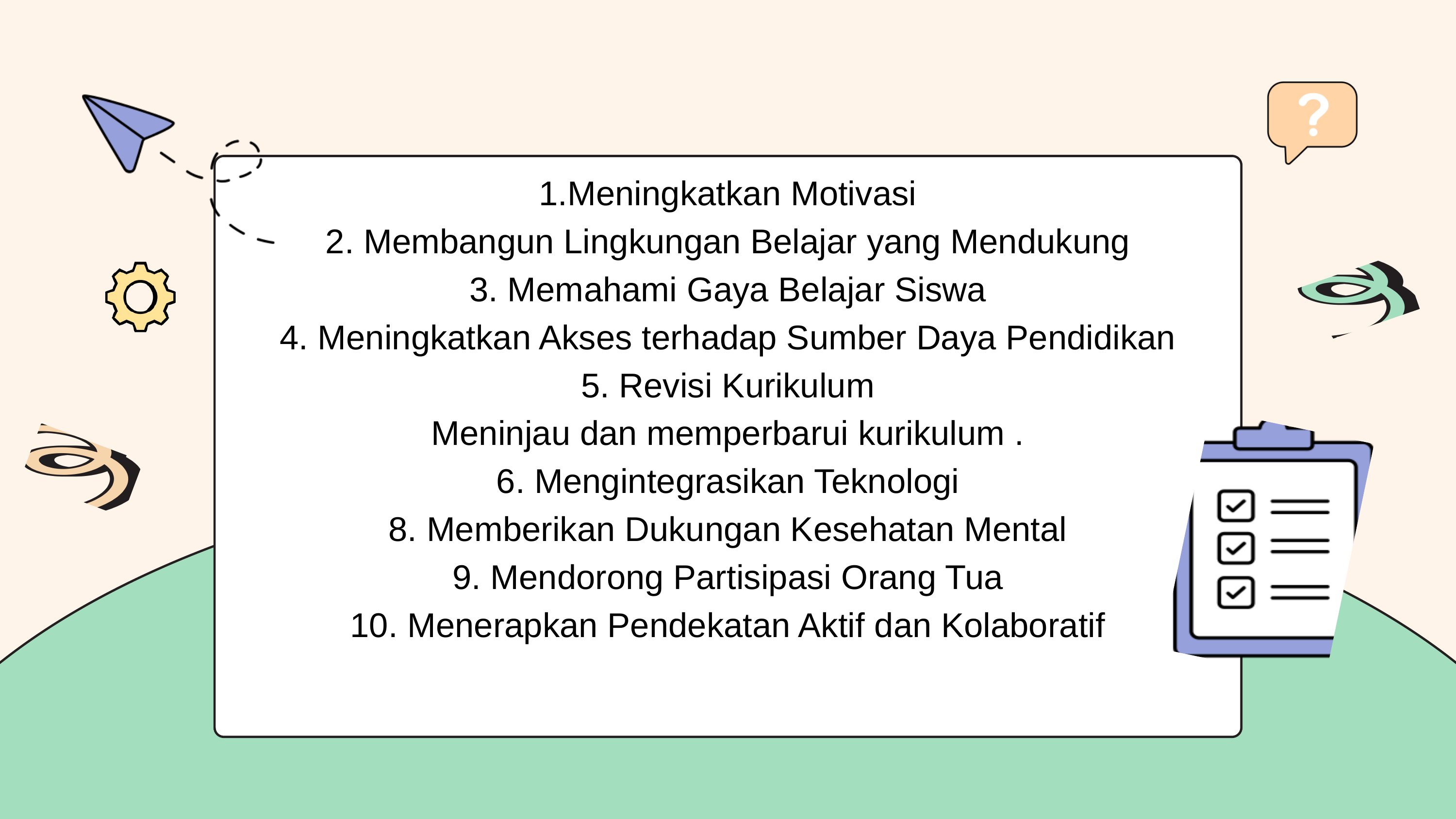

1.Meningkatkan Motivasi
2. Membangun Lingkungan Belajar yang Mendukung
3. Memahami Gaya Belajar Siswa
4. Meningkatkan Akses terhadap Sumber Daya Pendidikan
5. Revisi Kurikulum
Meninjau dan memperbarui kurikulum .
6. Mengintegrasikan Teknologi
8. Memberikan Dukungan Kesehatan Mental
9. Mendorong Partisipasi Orang Tua
10. Menerapkan Pendekatan Aktif dan Kolaboratif